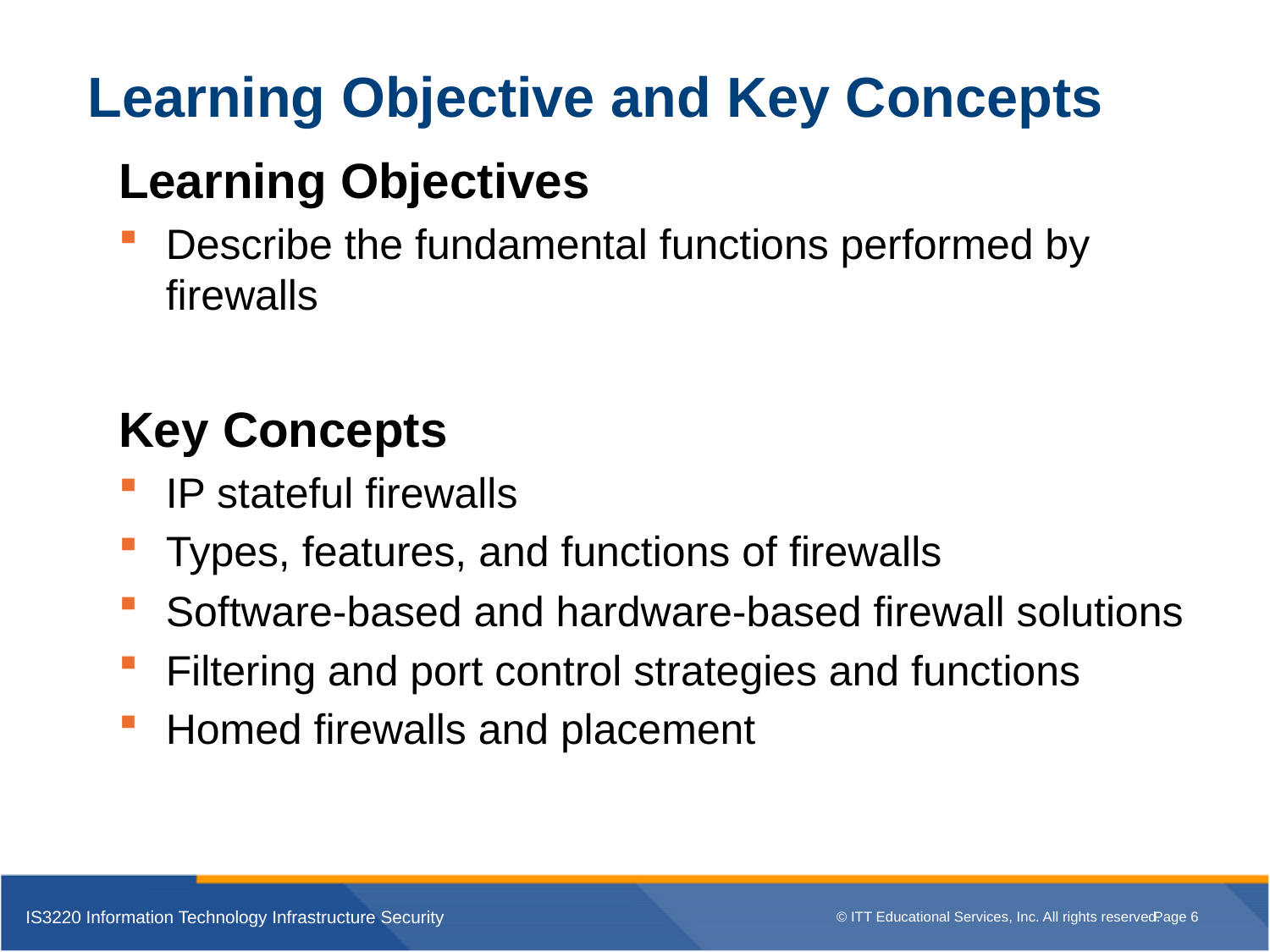

# Learning Objective and Key Concepts
Learning Objectives
Describe the fundamental functions performed by firewalls

Key Concepts
IP stateful firewalls
Types, features, and functions of firewalls
Software-based and hardware-based firewall solutions
Filtering and port control strategies and functions
Homed firewalls and placement